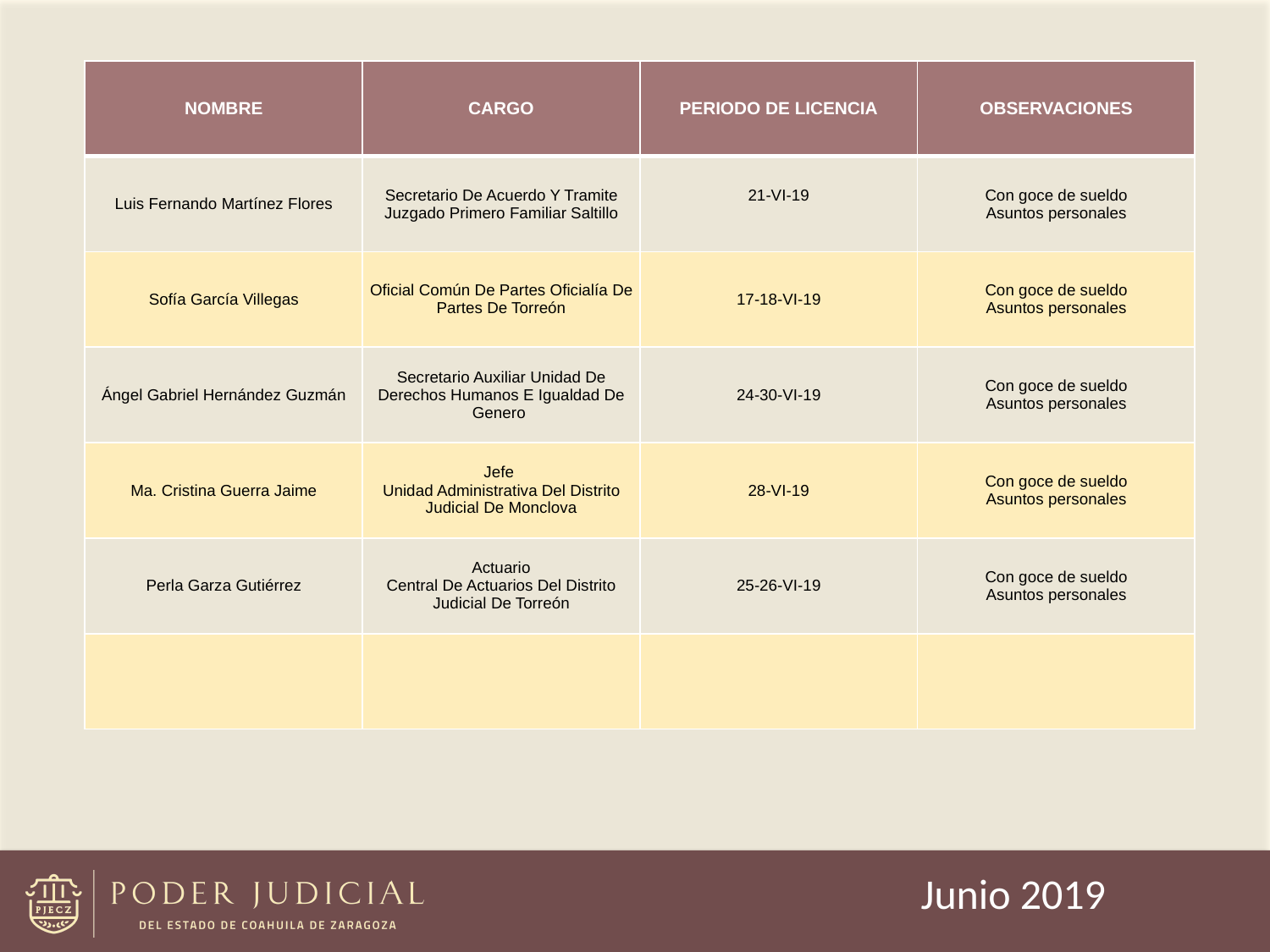

| NOMBRE | CARGO | PERIODO DE LICENCIA | OBSERVACIONES |
| --- | --- | --- | --- |
| Luis Fernando Martínez Flores | Secretario De Acuerdo Y Tramite Juzgado Primero Familiar Saltillo | 21-VI-19 | Con goce de sueldo Asuntos personales |
| Sofía García Villegas | Oficial Común De Partes Oficialía De Partes De Torreón | 17-18-VI-19 | Con goce de sueldo Asuntos personales |
| Ángel Gabriel Hernández Guzmán | Secretario Auxiliar Unidad De Derechos Humanos E Igualdad De Genero | 24-30-VI-19 | Con goce de sueldo Asuntos personales |
| Ma. Cristina Guerra Jaime | Jefe Unidad Administrativa Del Distrito Judicial De Monclova | 28-VI-19 | Con goce de sueldo Asuntos personales |
| Perla Garza Gutiérrez | Actuario Central De Actuarios Del Distrito Judicial De Torreón | 25-26-VI-19 | Con goce de sueldo Asuntos personales |
|  |  |  |  |
Junio 2019